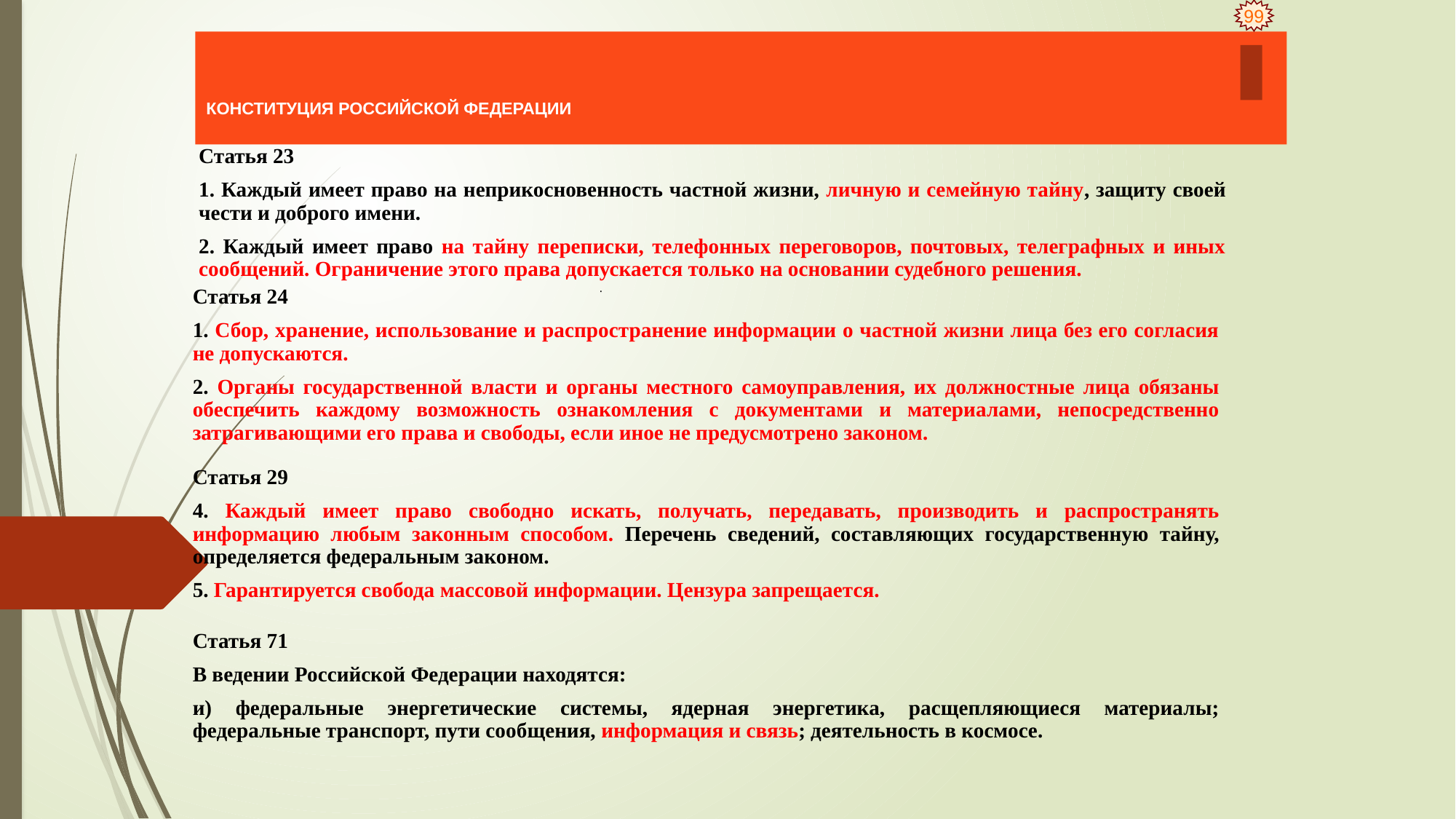

99
# КОНСТИТУЦИЯ РОССИЙСКОЙ ФЕДЕРАЦИИ

Статья 23
1. Каждый имеет право на неприкосновенность частной жизни, личную и семейную тайну, защиту своей чести и доброго имени.
2. Каждый имеет право на тайну переписки, телефонных переговоров, почтовых, телеграфных и иных сообщений. Ограничение этого права допускается только на основании судебного решения.
Статья 24
1. Сбор, хранение, использование и распространение информации о частной жизни лица без его согласия не допускаются.
2. Органы государственной власти и органы местного самоуправления, их должностные лица обязаны обеспечить каждому возможность ознакомления с документами и материалами, непосредственно затрагивающими его права и свободы, если иное не предусмотрено законом.

Статья 29
4. Каждый имеет право свободно искать, получать, передавать, производить и распространять информацию любым законным способом. Перечень сведений, составляющих государственную тайну, определяется федеральным законом.
5. Гарантируется свобода массовой информации. Цензура запрещается.
Статья 71
В ведении Российской Федерации находятся:
и) федеральные энергетические системы, ядерная энергетика, расщепляющиеся материалы; федеральные транспорт, пути сообщения, информация и связь; деятельность в космосе.